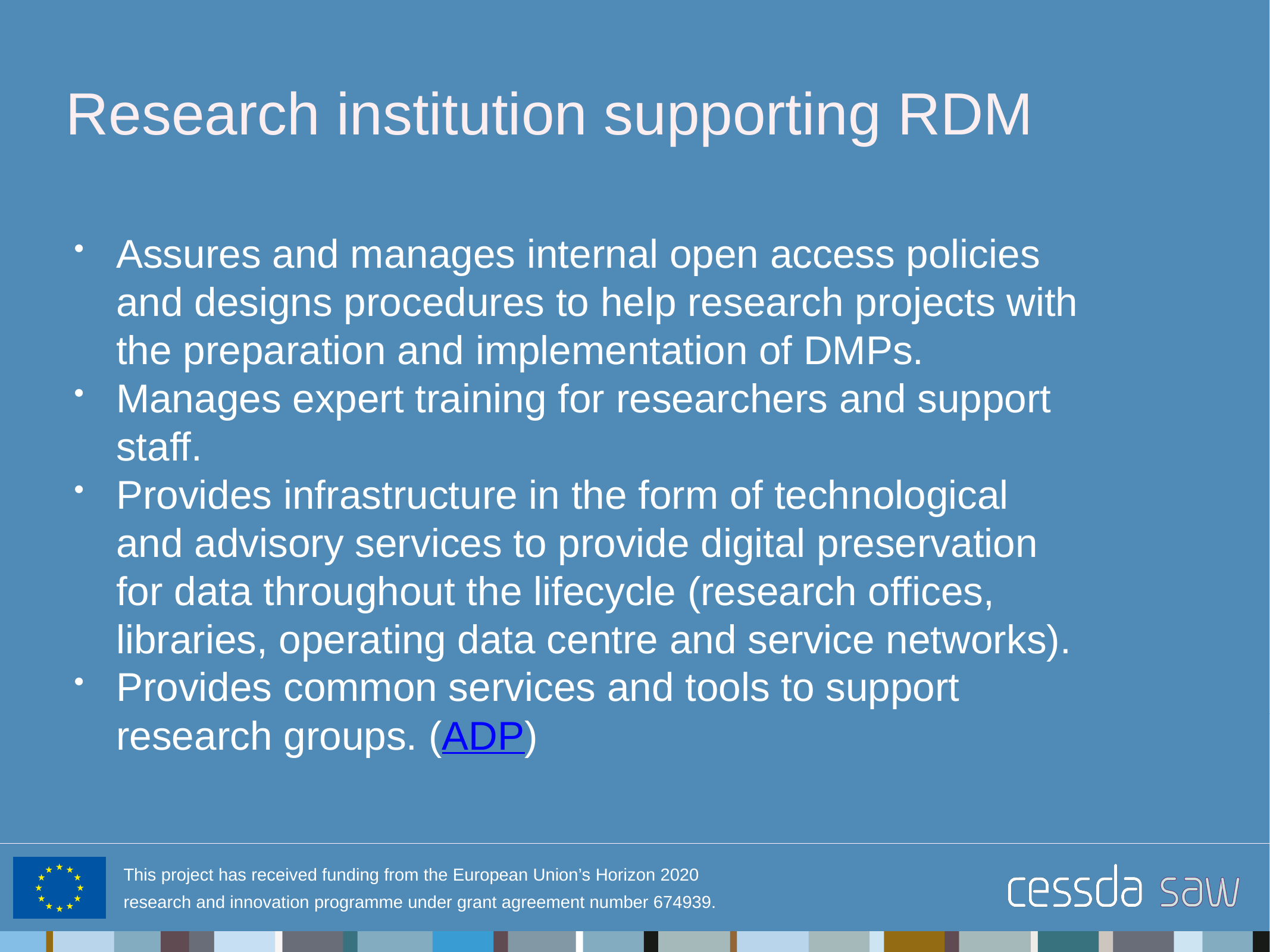

# Research institution supporting RDM
Assures and manages internal open access policies and designs procedures to help research projects with the preparation and implementation of DMPs.
Manages expert training for researchers and support staff.
Provides infrastructure in the form of technological and advisory services to provide digital preservation for data throughout the lifecycle (research offices, libraries, operating data centre and service networks).
Provides common services and tools to support research groups. (ADP)